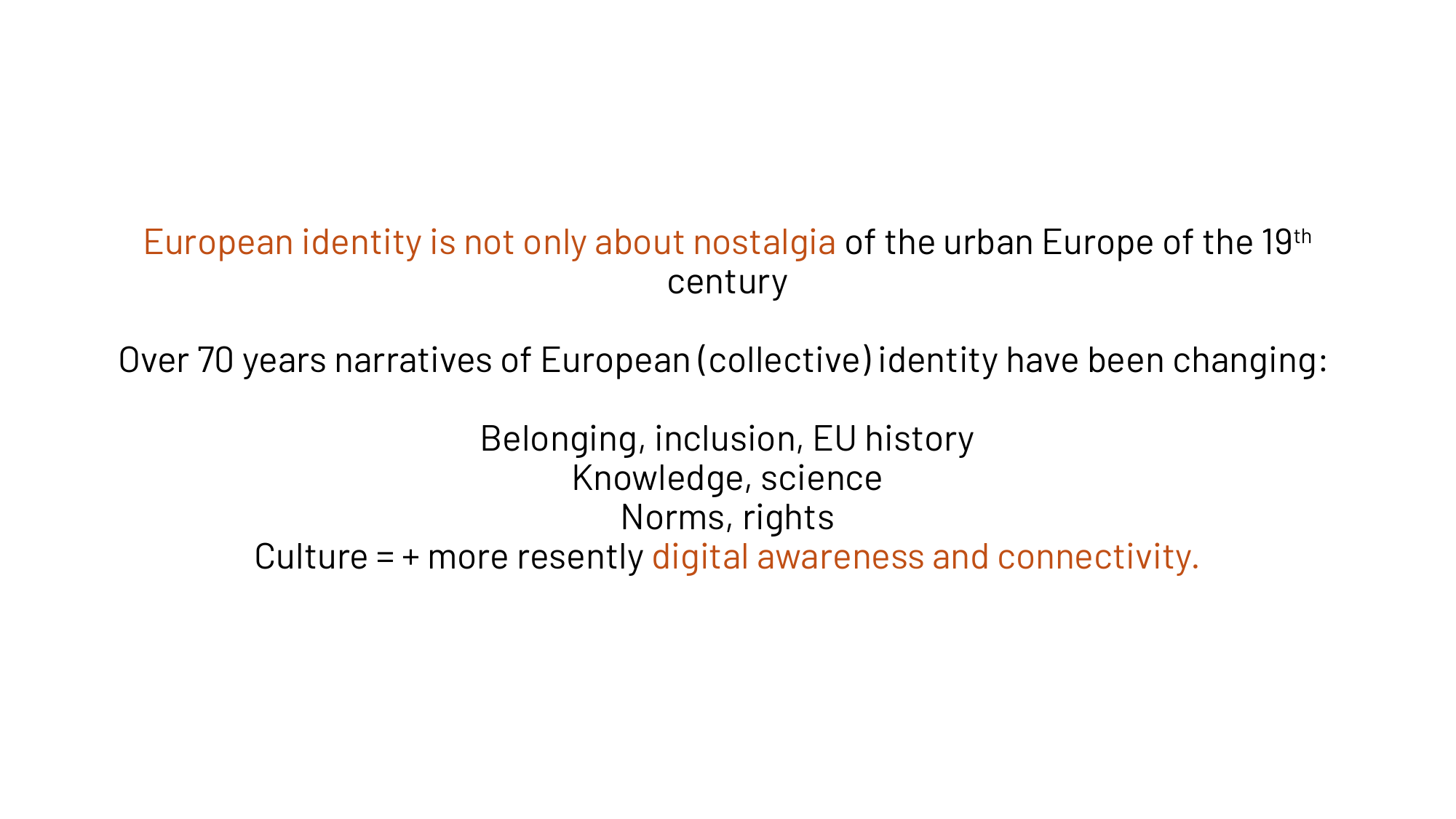

# European identity is not only about nostalgia of the urban Europe of the 19th century Over 70 years narratives of European (collective) identity have been changing: Belonging, inclusion, EU history Knowledge, science Norms, rights Culture = + more resently digital awareness and connectivity.